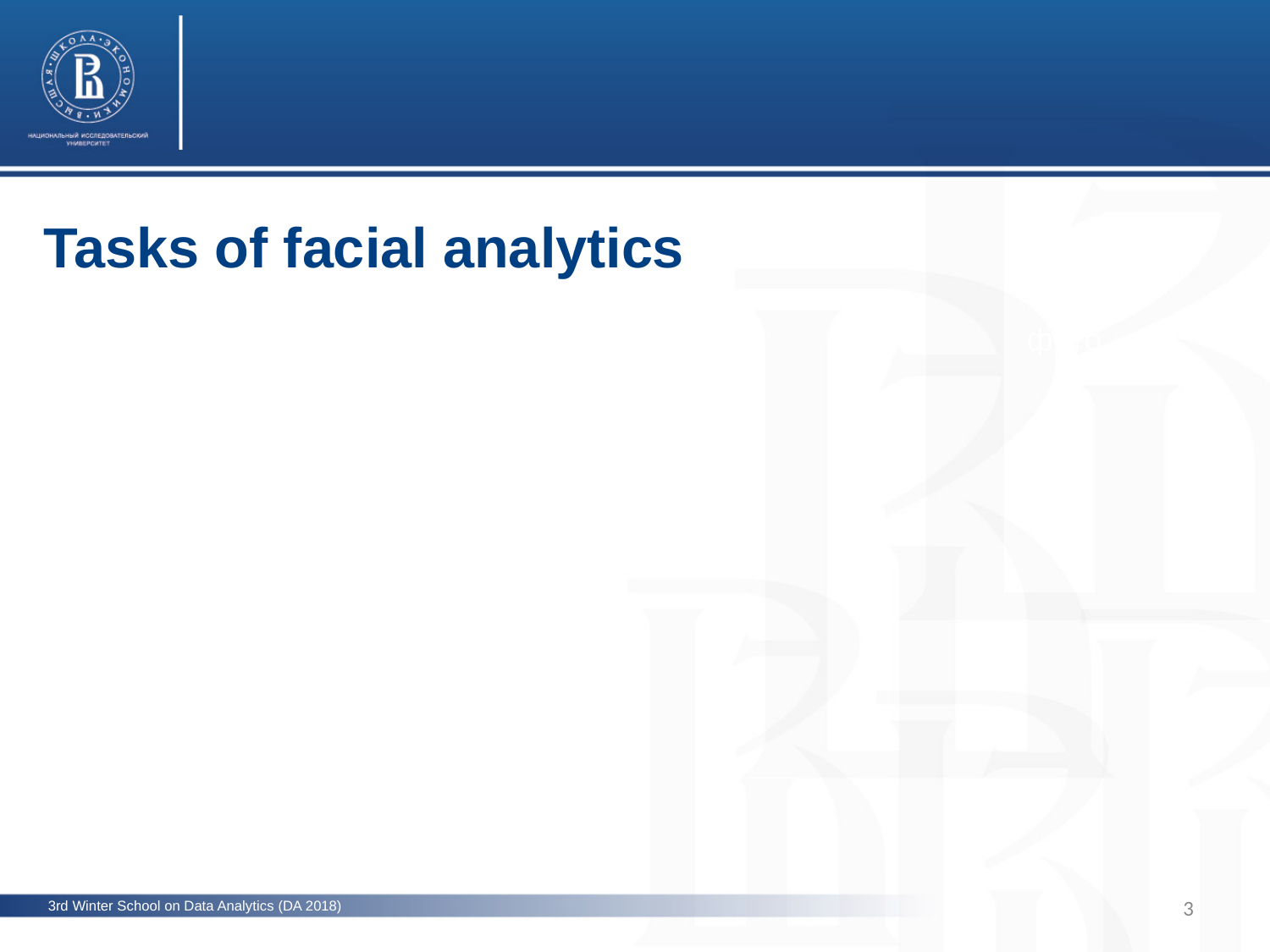

Tasks of facial analytics
фото
3
3rd Winter School on Data Analytics (DA 2018)